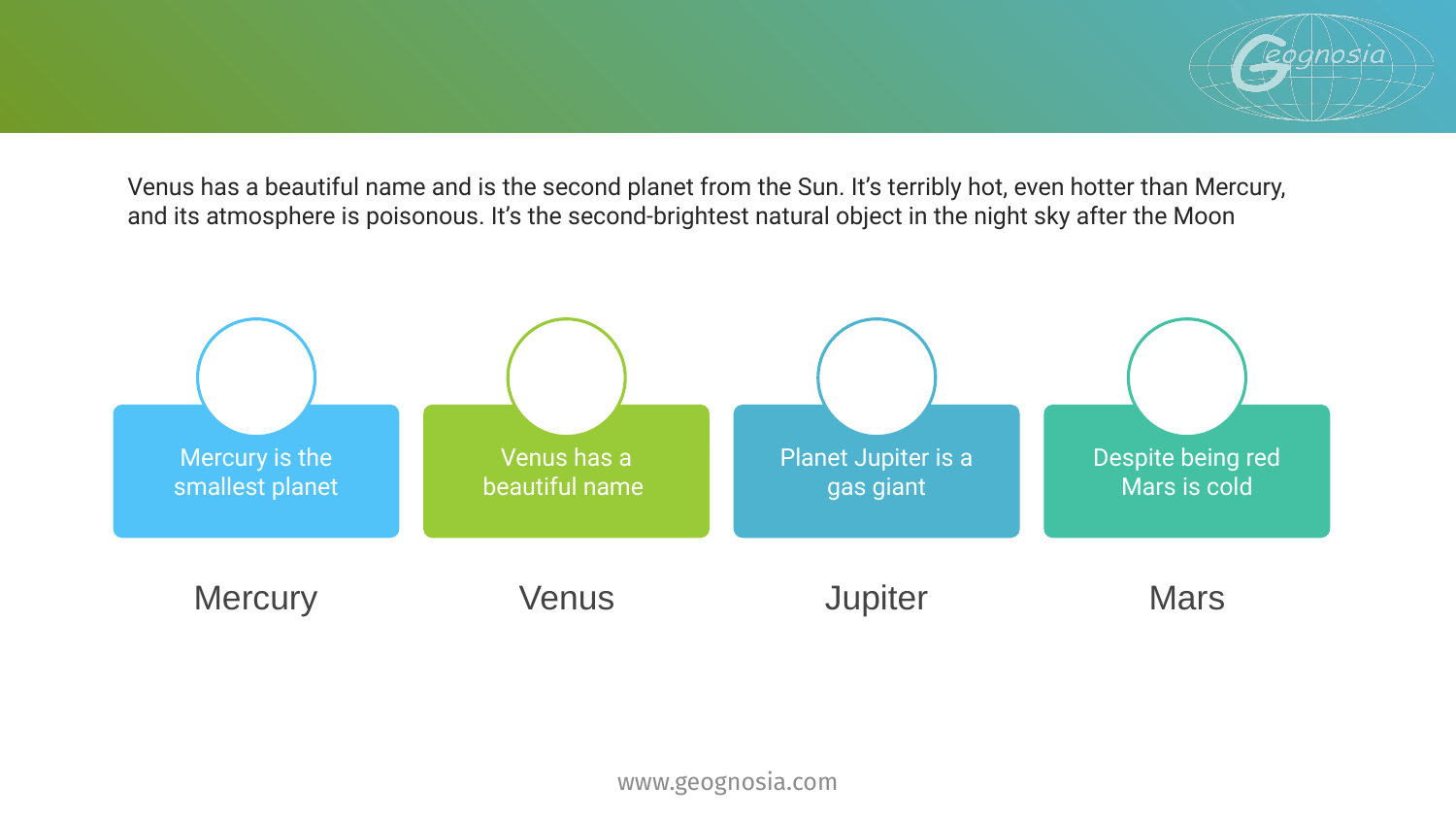

#
Venus has a beautiful name and is the second planet from the Sun. It’s terribly hot, even hotter than Mercury, and its atmosphere is poisonous. It’s the second-brightest natural object in the night sky after the Moon

Mercury is the smallest planet
Mercury

Venus has a beautiful name
Venus

Planet Jupiter is a gas giant
Jupiter

Despite being red Mars is cold
Mars
www.geognosia.com